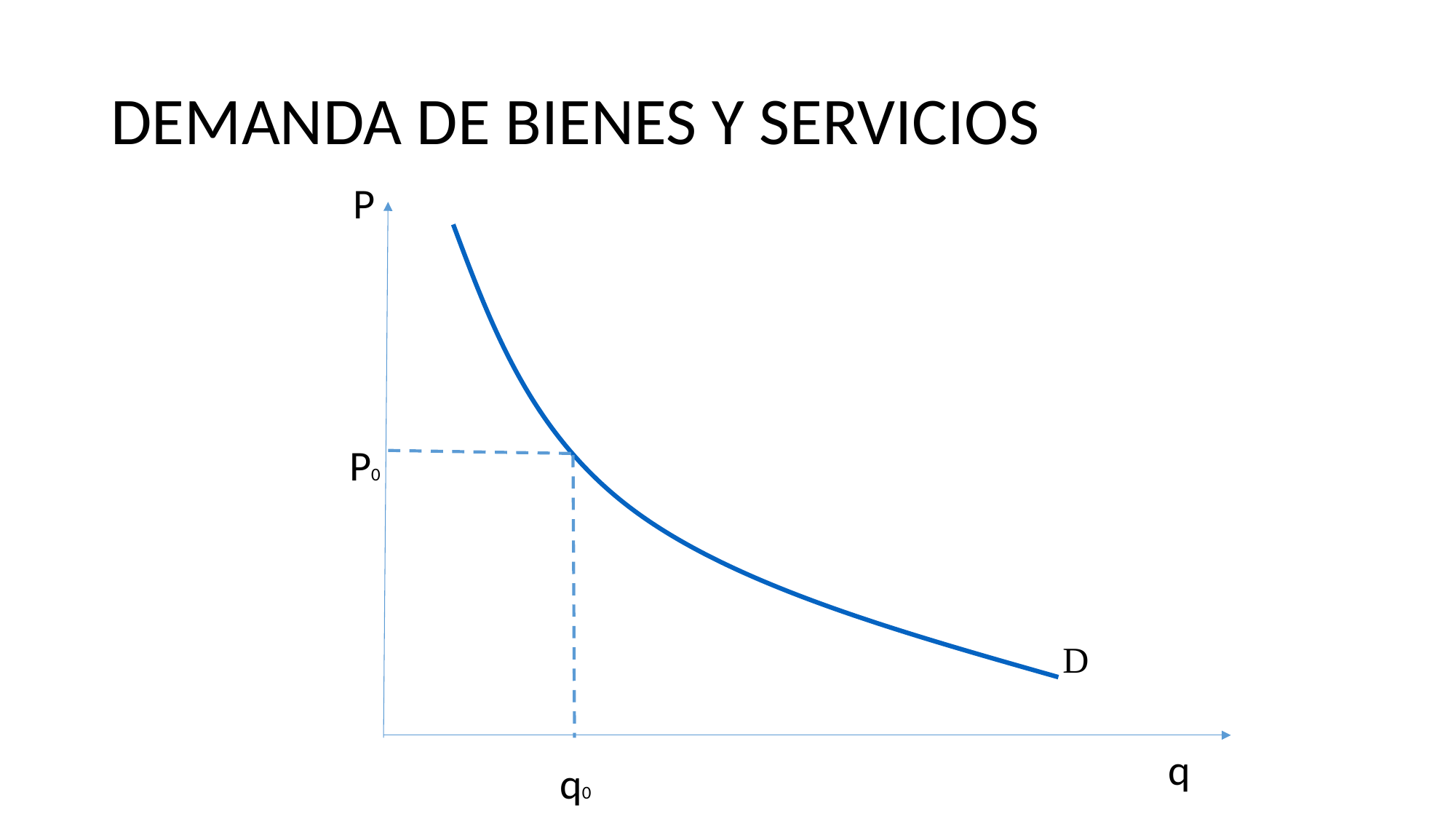

# DEMANDA DE BIENES Y SERVICIOS
P

D
P0
q
q0